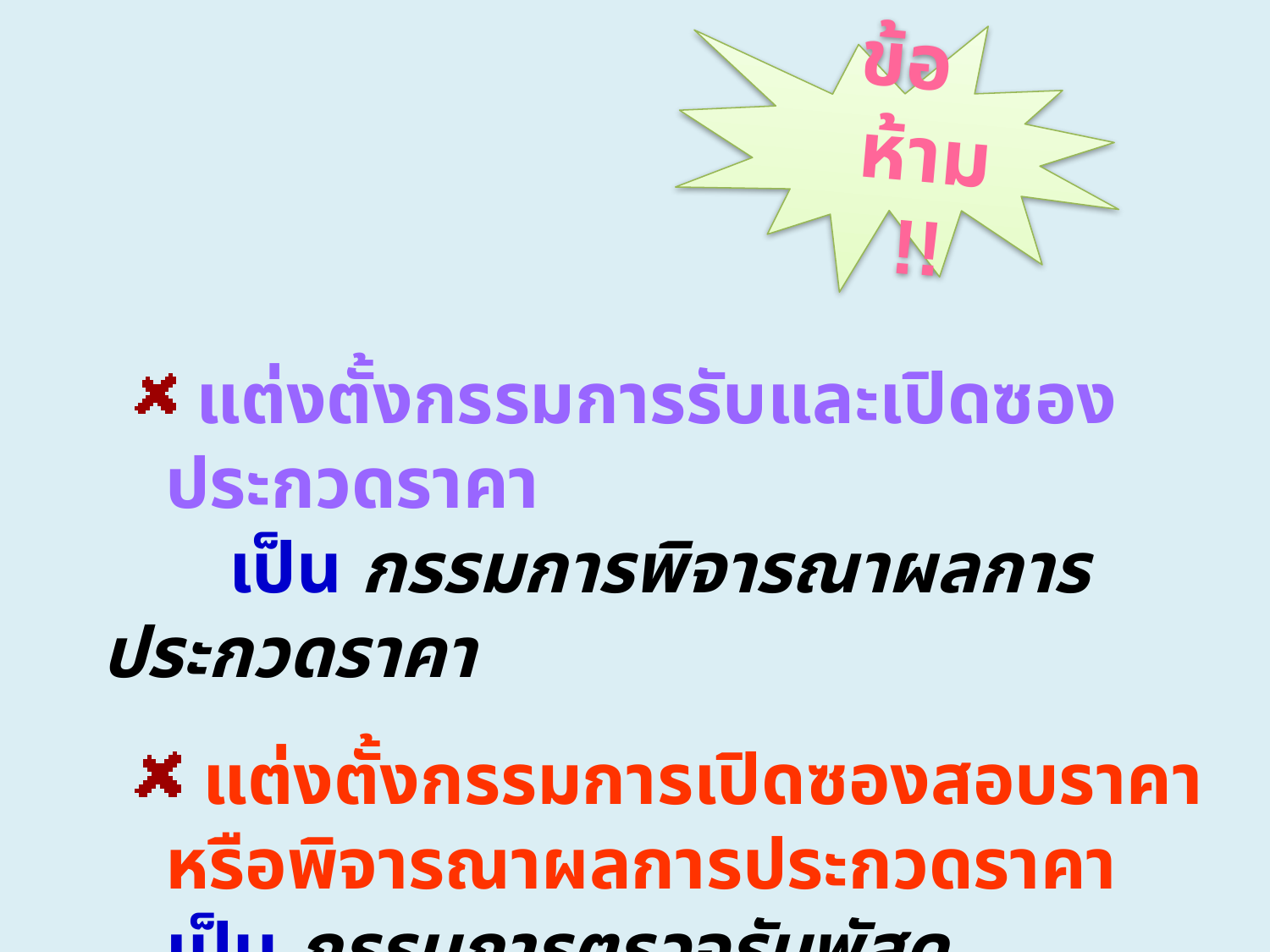

ข้อห้าม !!
 แต่งตั้งกรรมการรับและเปิดซองประกวดราคา
	เป็น กรรมการพิจารณาผลการประกวดราคา

 แต่งตั้งกรรมการเปิดซองสอบราคาหรือพิจารณาผลการประกวดราคา  เป็น กรรมการตรวจรับพัสดุ